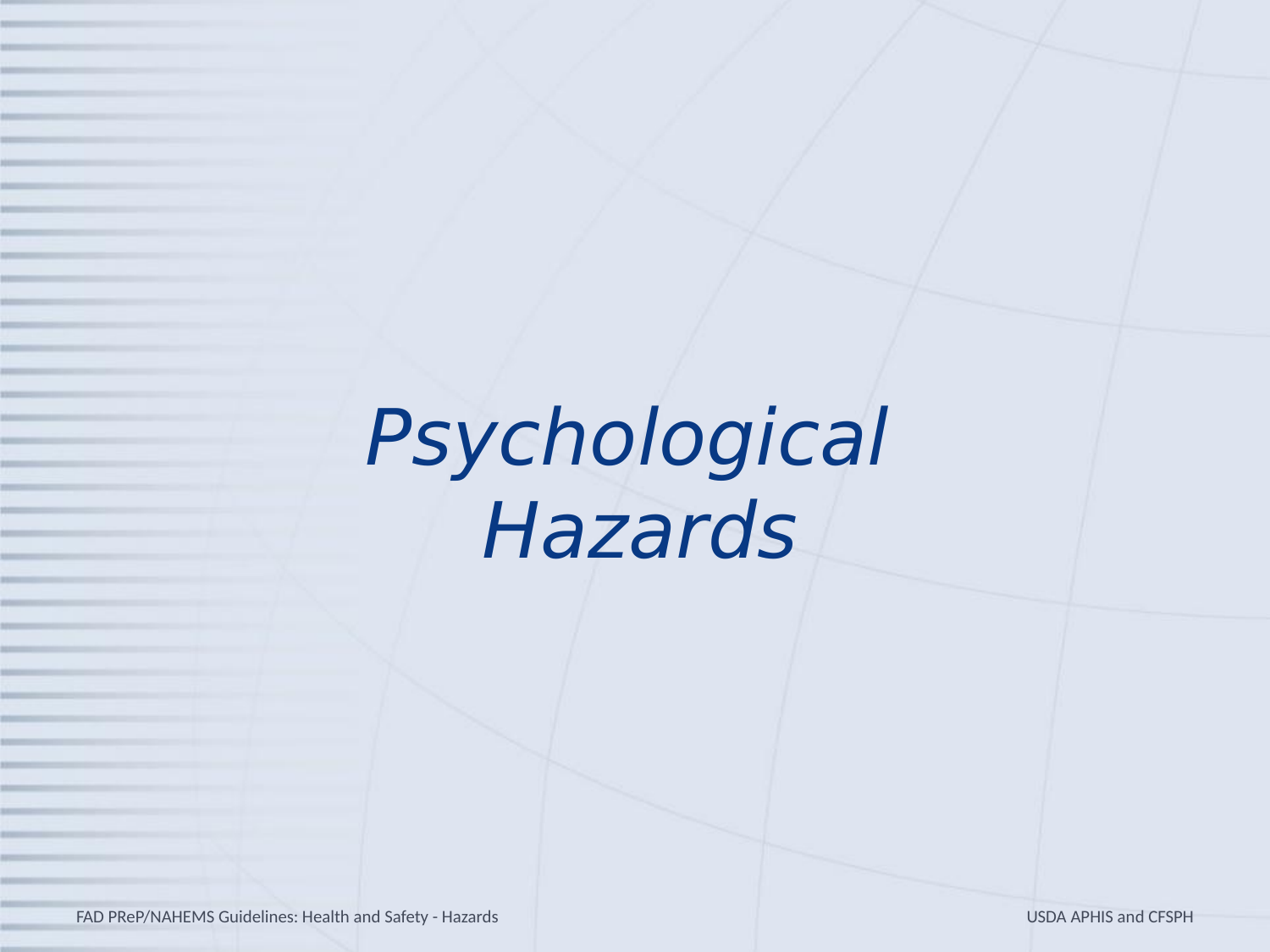

# Psychological Hazards
FAD PReP/NAHEMS Guidelines: Health and Safety - Hazards
USDA APHIS and CFSPH